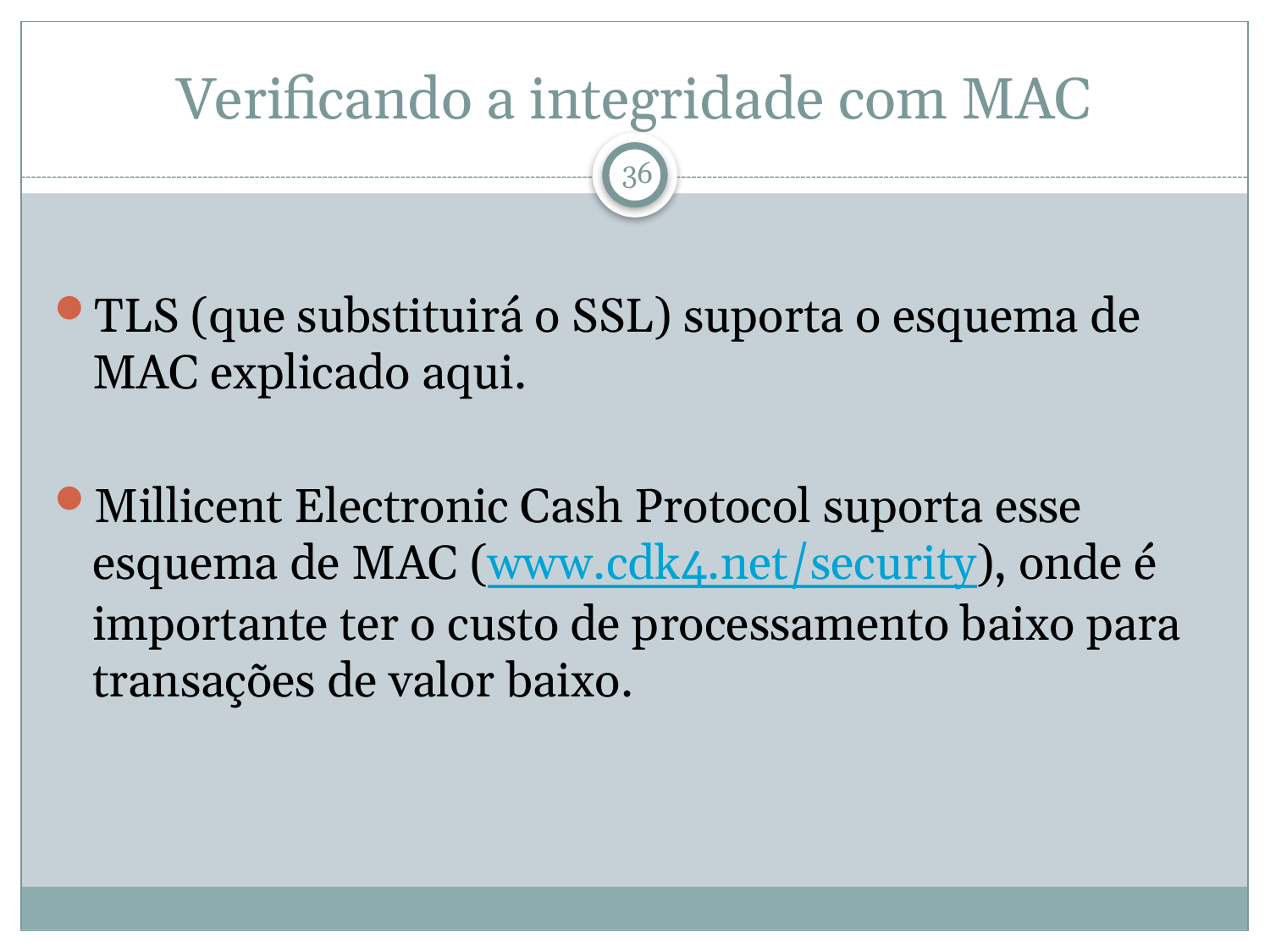

# Verificando a integridade com MAC

TLS (que substituirá o SSL) suporta o esquema de MAC explicado aqui.

Millicent Electronic Cash Protocol suporta esse esquema de MAC (www.cdk4.net/security), onde é importante ter o custo de processamento baixo para transações de valor baixo.

36